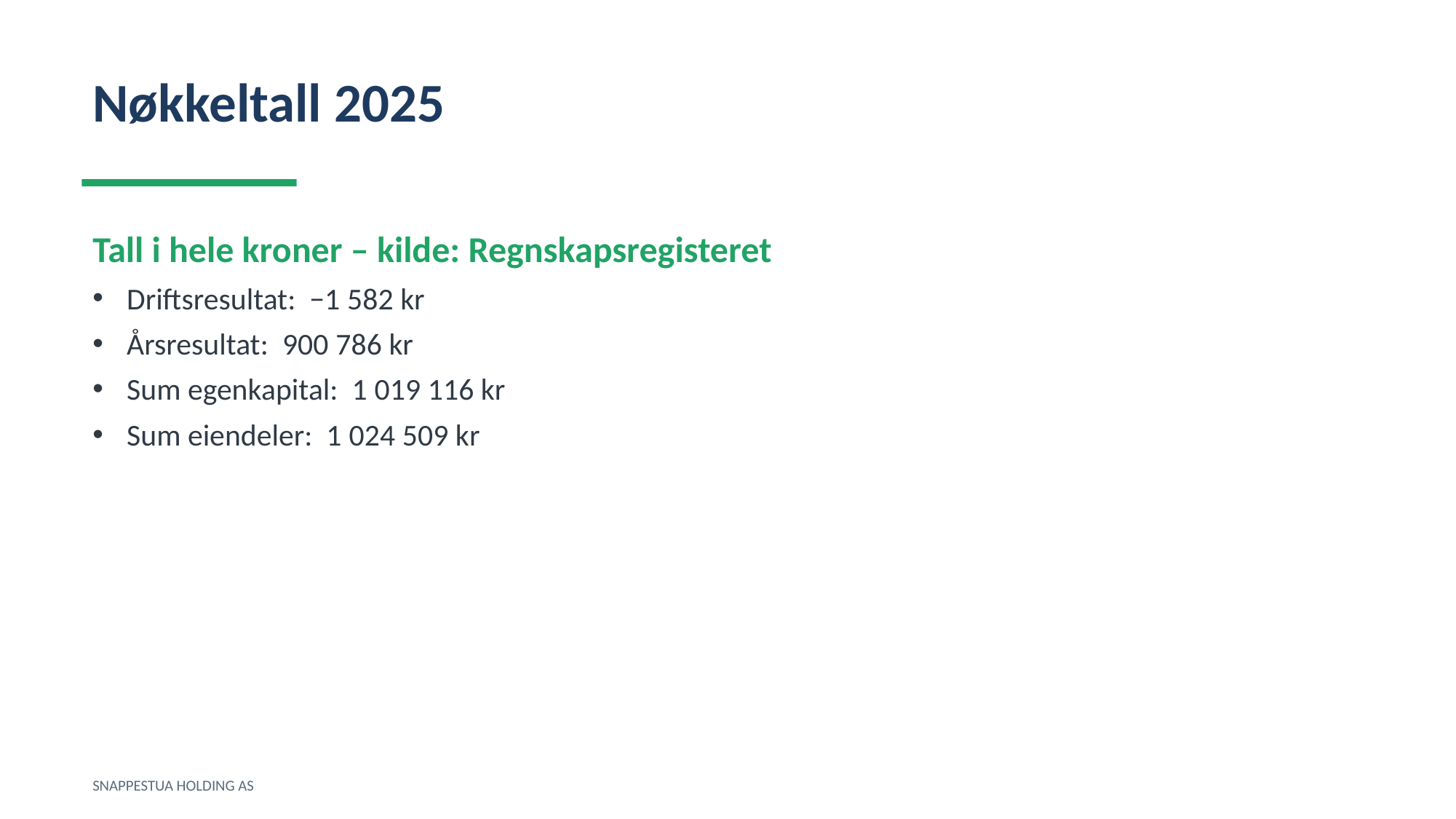

Nøkkeltall 2025

Tall i hele kroner – kilde: Regnskapsregisteret
Driftsresultat:  −1 582 kr
Årsresultat:  900 786 kr
Sum egenkapital:  1 019 116 kr
Sum eiendeler:  1 024 509 kr
SNAPPESTUA HOLDING AS